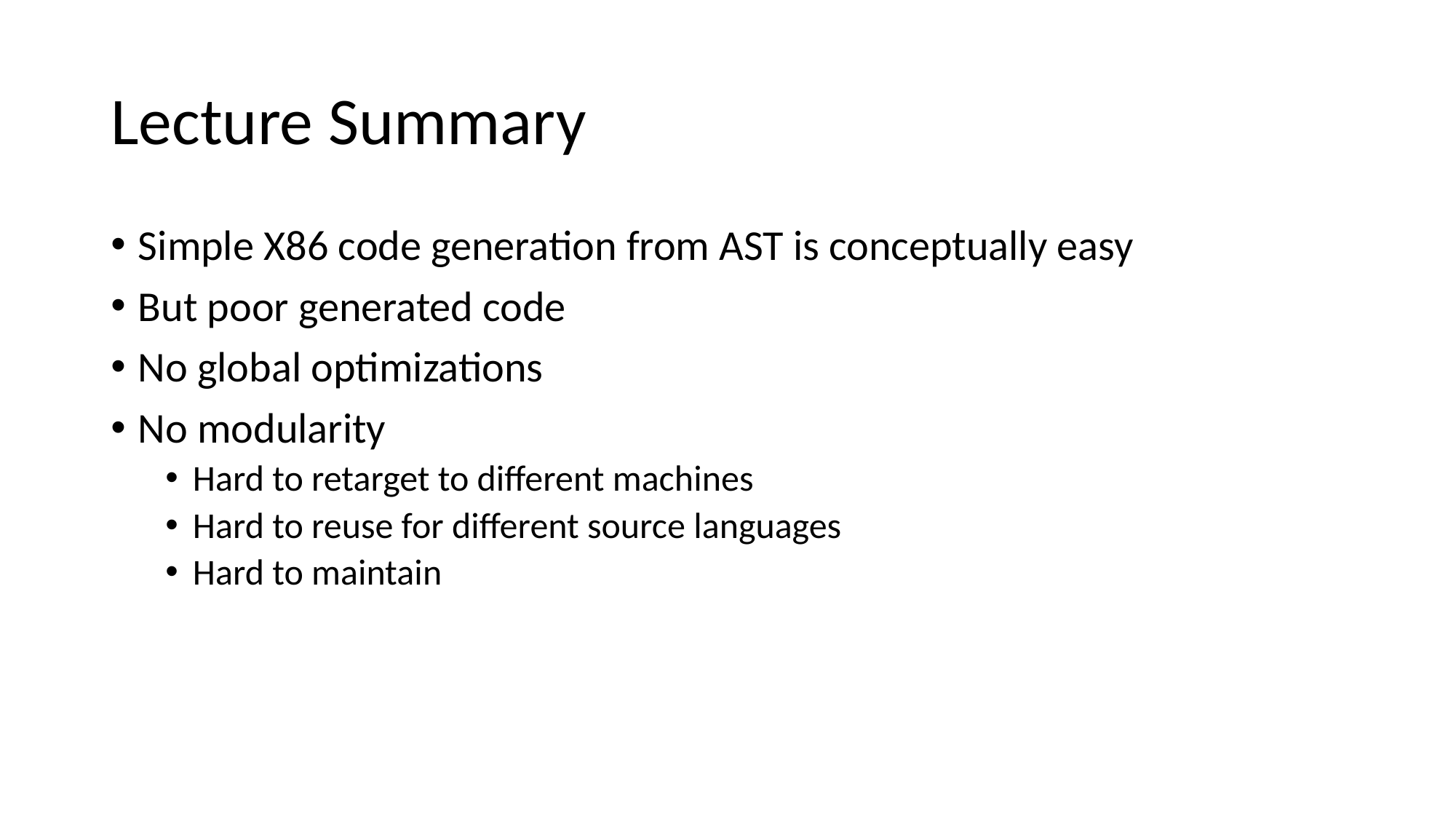

# Lecture Summary
Simple X86 code generation from AST is conceptually easy
But poor generated code
No global optimizations
No modularity
Hard to retarget to different machines
Hard to reuse for different source languages
Hard to maintain